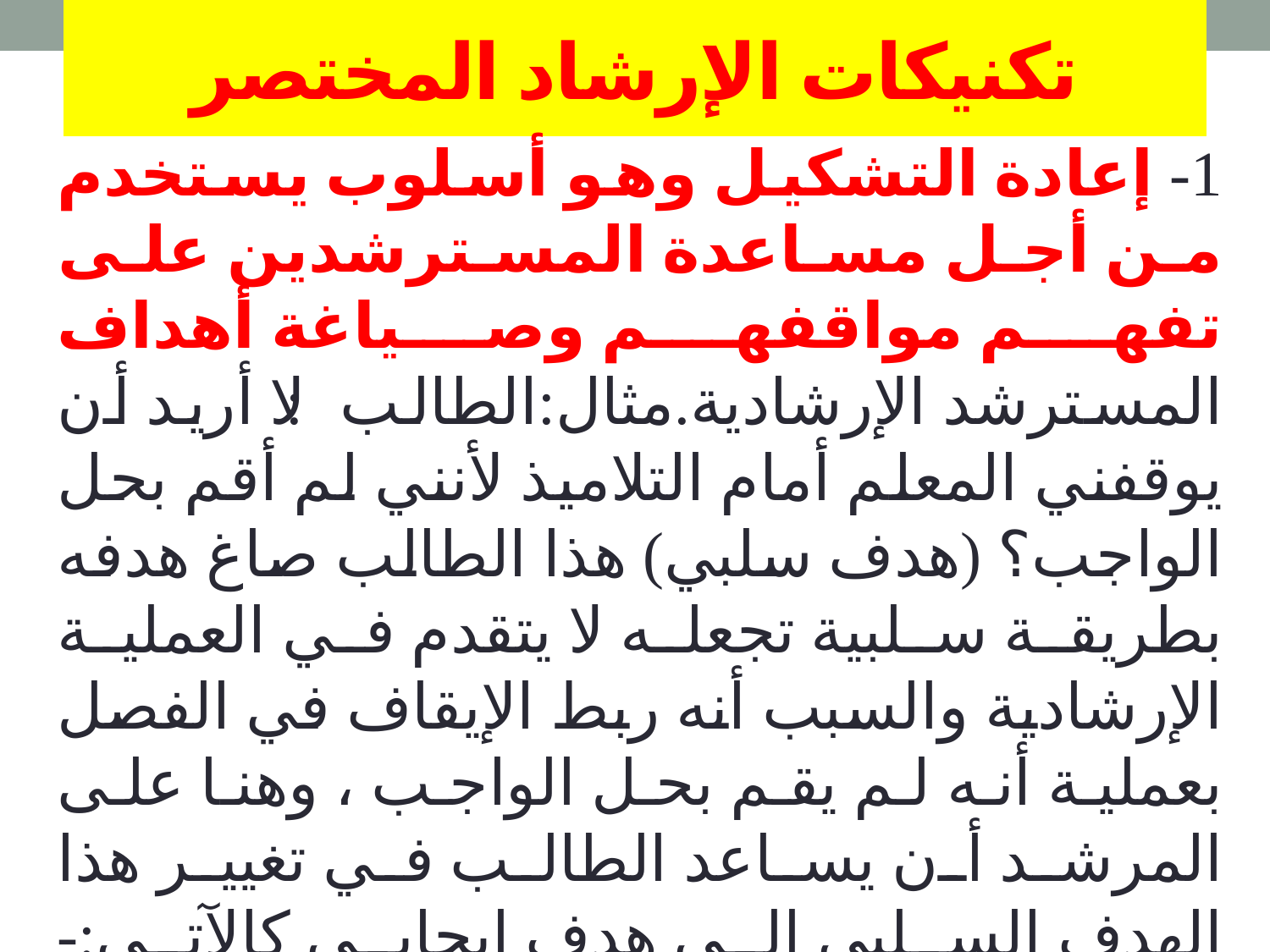

# تكنيكات الإرشاد المختصر
1- إعادة التشكيل وهو أسلوب يستخدم من أجل مساعدة المسترشدين على تفهم مواقفهم وصياغة أهداف المسترشد الإرشادية.مثال:الطالب: لا أريد أن يوقفني المعلم أمام التلاميذ لأنني لم أقم بحل الواجب؟ (هدف سلبي) هذا الطالب صاغ هدفه بطريقة سلبية تجعله لا يتقدم في العملية الإرشادية والسبب أنه ربط الإيقاف في الفصل بعملية أنه لم يقم بحل الواجب ، وهنا على المرشد أن يساعد الطالب في تغيير هذا الهدف السلبي إلى هدف إيجابي كالآتي:- المرشد: كيف يمكن للمعلم أن لا يوقفك أمام التلاميذ ؟
الطــالب: إذا قمت بحل الواجب فإن المعلم لن يوقفني أمام التلاميذ